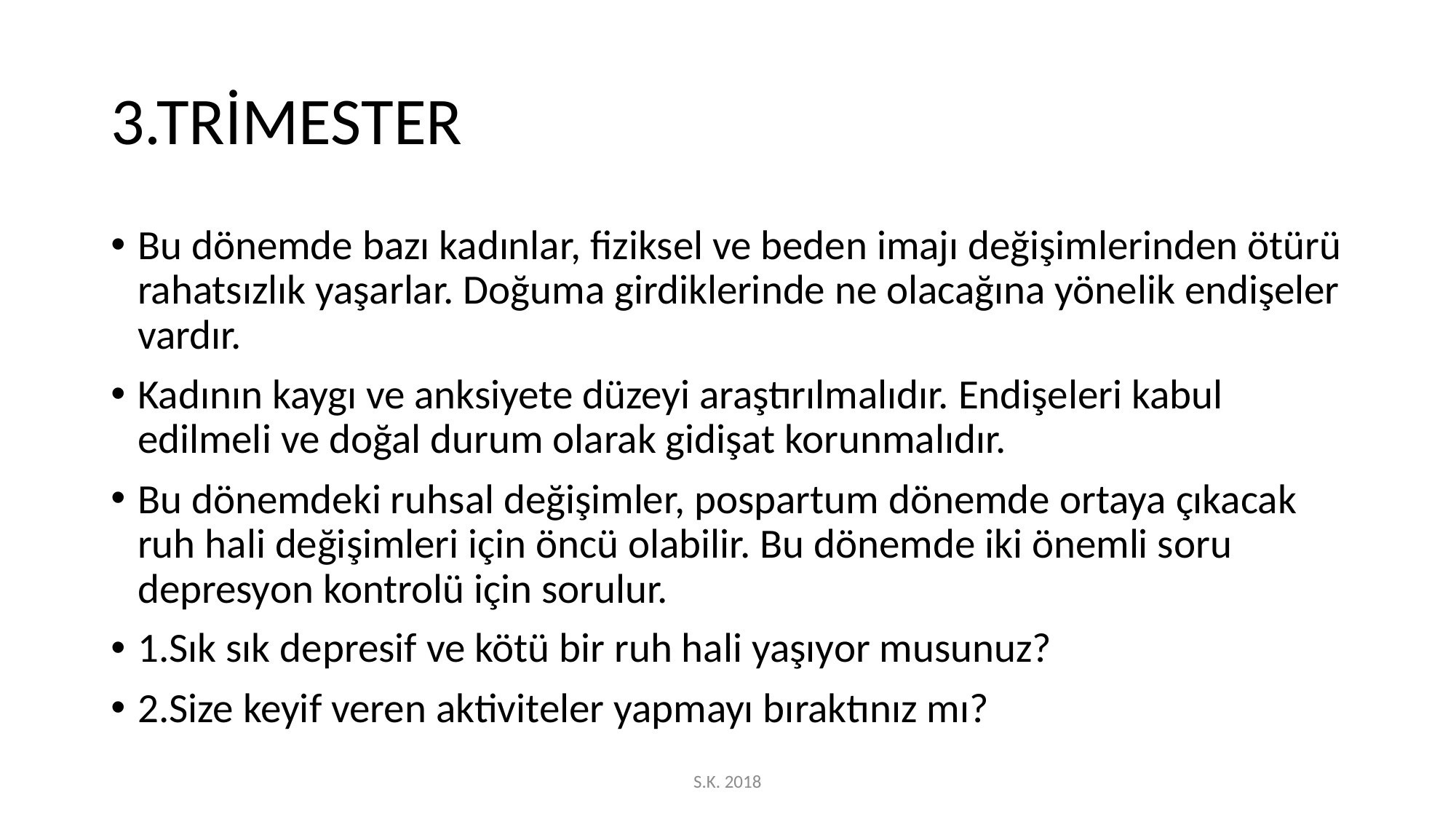

# 3.TRİMESTER
Bu dönemde bazı kadınlar, fiziksel ve beden imajı değişimlerinden ötürü rahatsızlık yaşarlar. Doğuma girdiklerinde ne olacağına yönelik endişeler vardır.
Kadının kaygı ve anksiyete düzeyi araştırılmalıdır. Endişeleri kabul edilmeli ve doğal durum olarak gidişat korunmalıdır.
Bu dönemdeki ruhsal değişimler, pospartum dönemde ortaya çıkacak ruh hali değişimleri için öncü olabilir. Bu dönemde iki önemli soru depresyon kontrolü için sorulur.
1.Sık sık depresif ve kötü bir ruh hali yaşıyor musunuz?
2.Size keyif veren aktiviteler yapmayı bıraktınız mı?
S.K. 2018